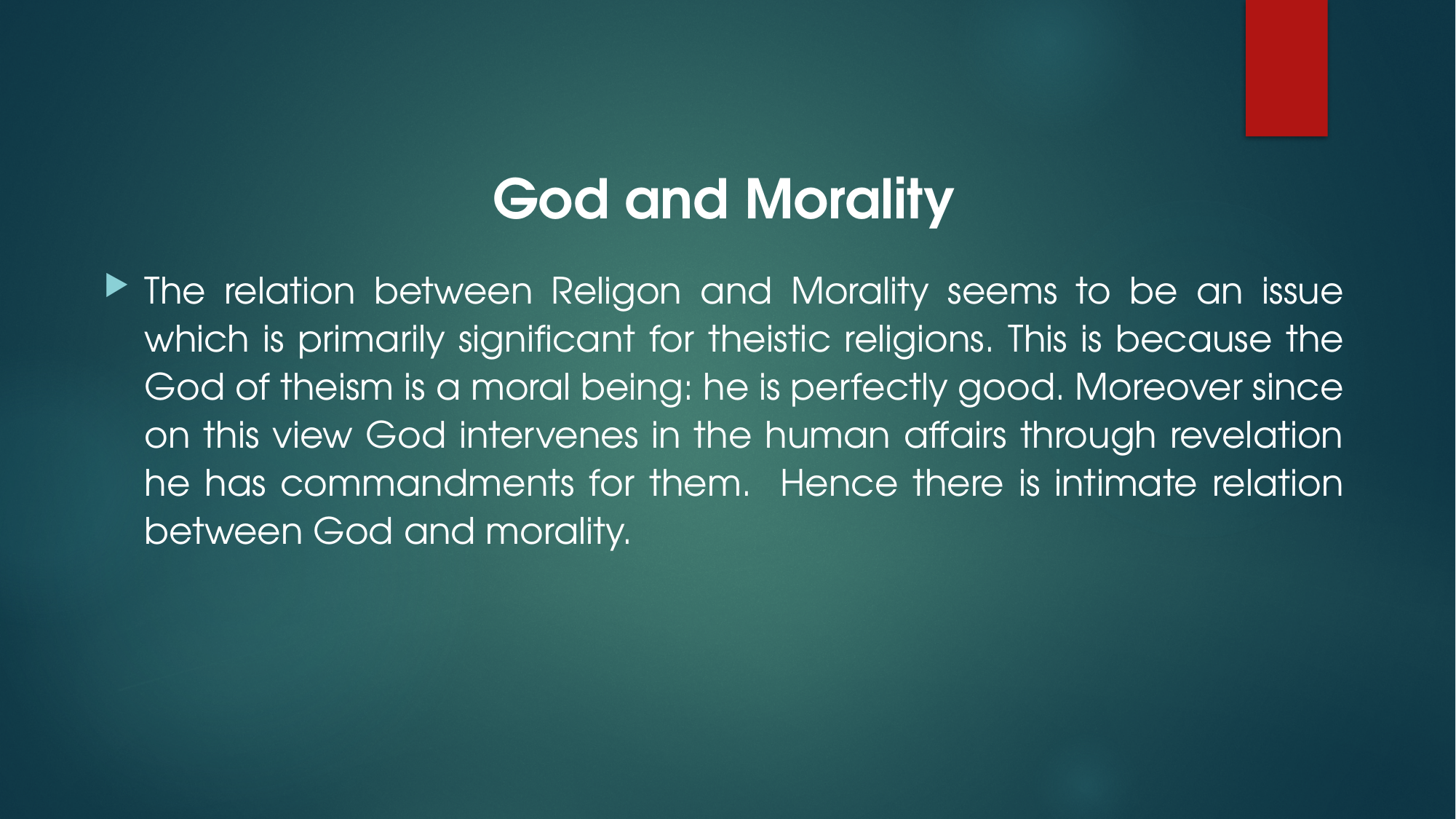

God and Morality
The relation between Religon and Morality seems to be an issue which is primarily significant for theistic religions. This is because the God of theism is a moral being: he is perfectly good. Moreover since on this view God intervenes in the human affairs through revelation he has commandments for them.  Hence there is intimate relation between God and morality.